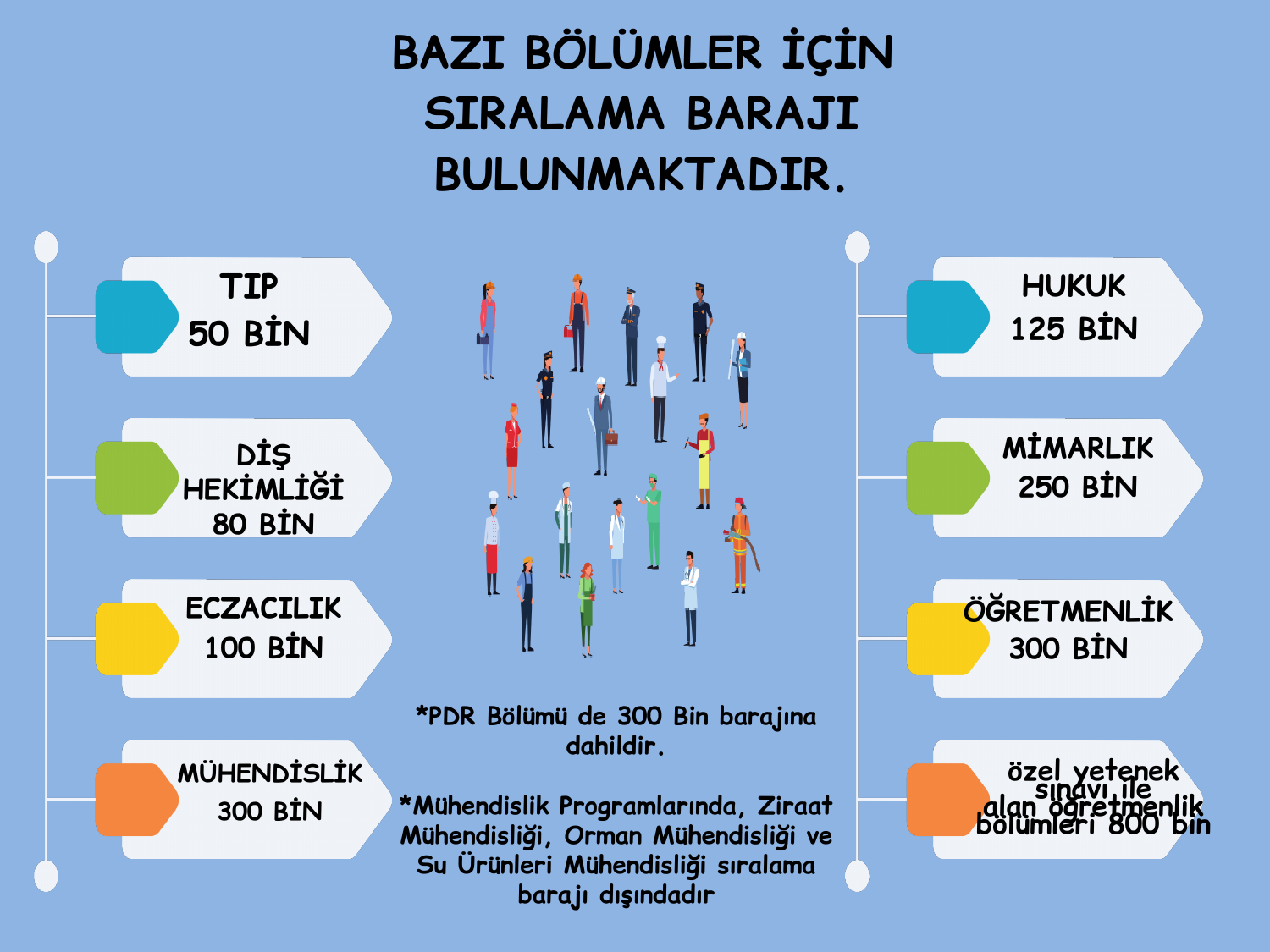

BAZI BÖLÜMLER İÇİN SIRALAMA BARAJI BULUNMAKTADIR.

TIP
50 BİN
HUKUK
125 BİN

MİMARLIK
250 BİN
DİŞ HEKİMLİĞİ
80 BİN
ECZACILIK
100 BİN
ÖĞRETMENLİK
300 BİN
*PDR Bölümü de 300 Bin barajına dahildir.

*Mühendislik Programlarında, Ziraat Mühendisliği, Orman Mühendisliği ve Su Ürünleri Mühendisliği sıralama barajı dışındadır

özel yetenek sınavı ile
alan öğretmenlik bölümleri 800 bin
MÜHENDİSLİK
300 BİN